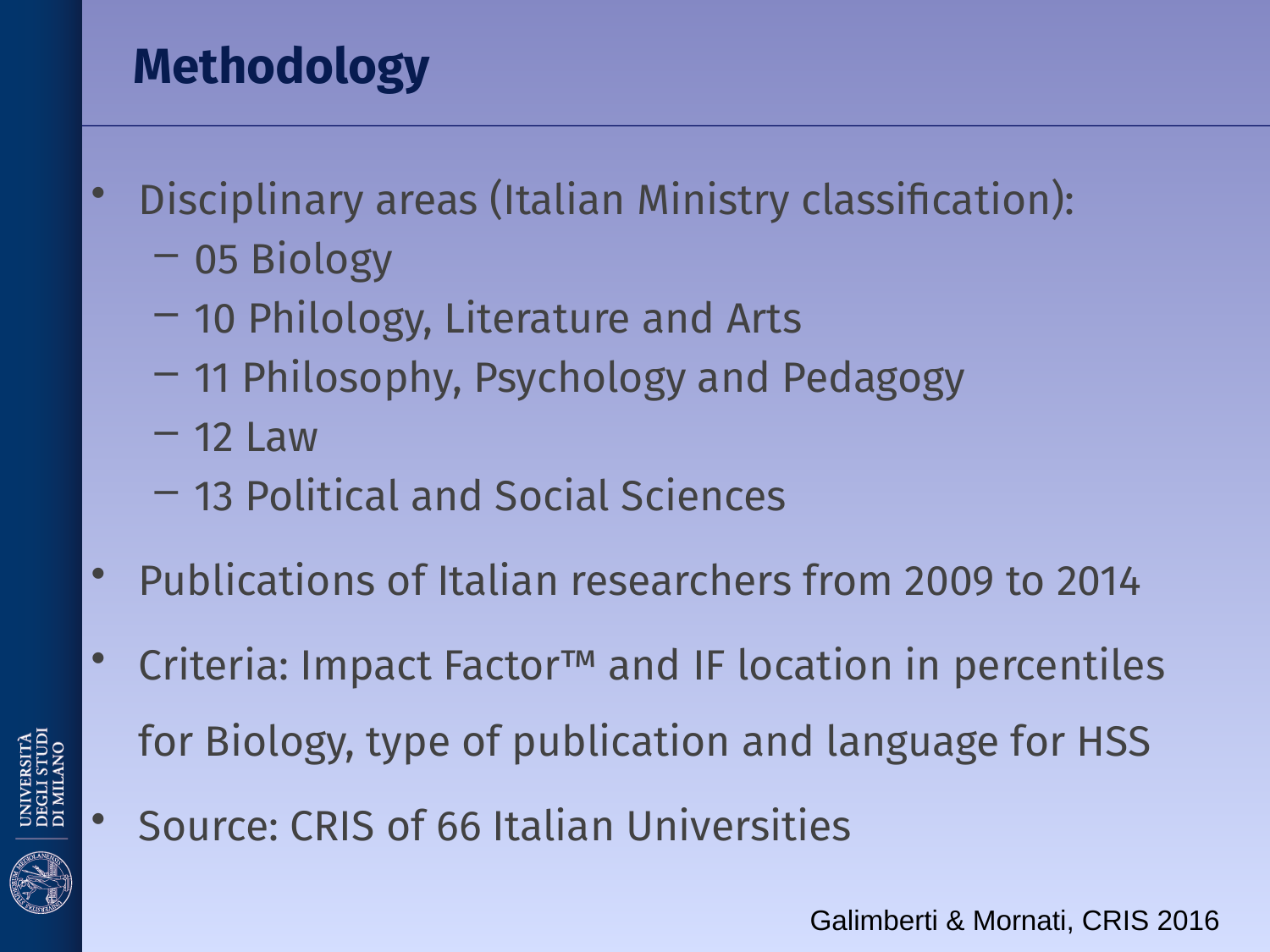

# Methodology
Disciplinary areas (Italian Ministry classification):
05 Biology
10 Philology, Literature and Arts
11 Philosophy, Psychology and Pedagogy
12 Law
13 Political and Social Sciences
Publications of Italian researchers from 2009 to 2014
Criteria: Impact Factor™ and IF location in percentiles for Biology, type of publication and language for HSS
Source: CRIS of 66 Italian Universities

Galimberti & Mornati, CRIS 2016